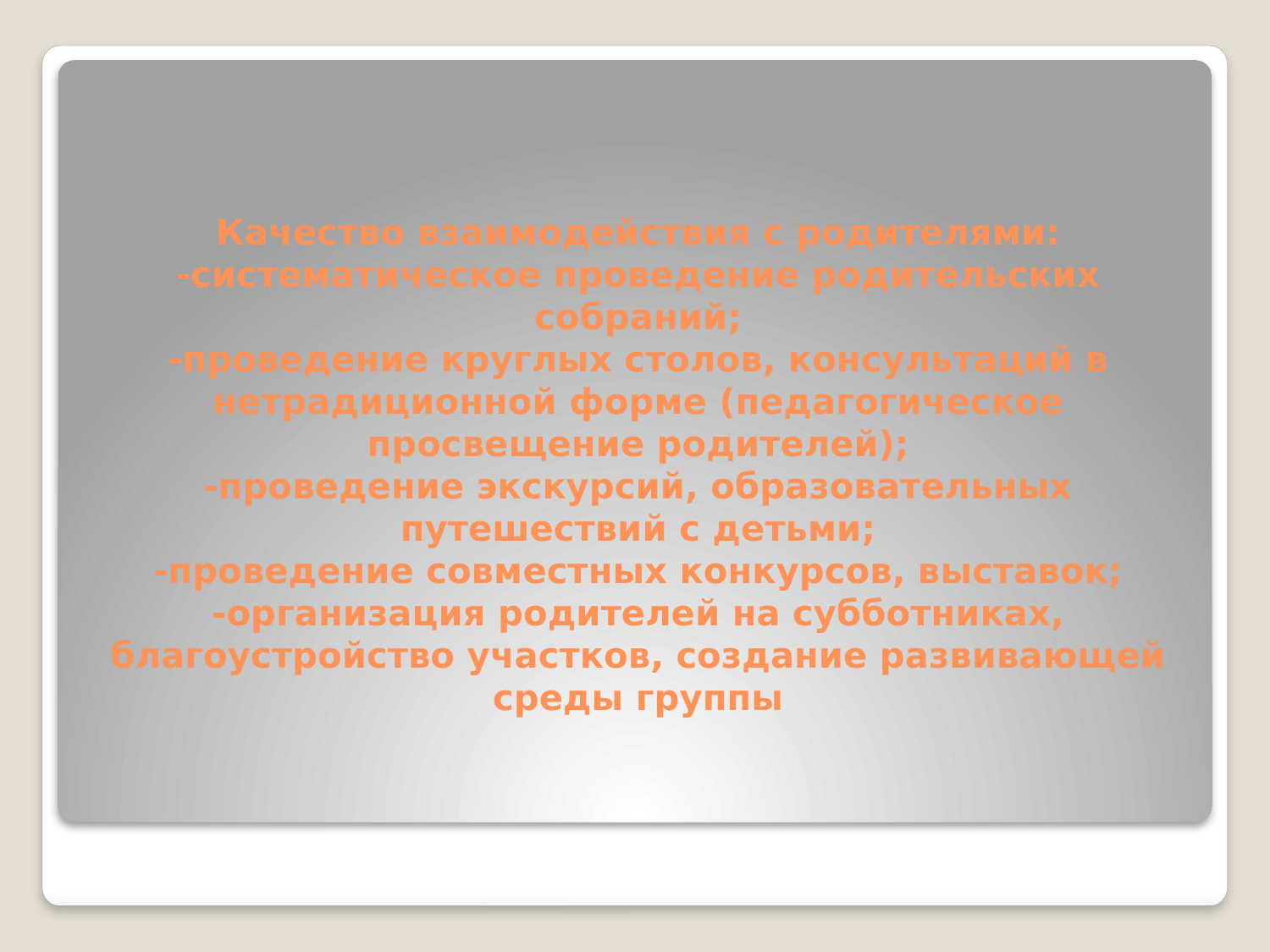

# Качество взаимодействия с родителями: -систематическое проведение родительских собраний; -проведение круглых столов, консультаций в нетрадиционной форме (педагогическое просвещение родителей); -проведение экскурсий, образовательных путешествий с детьми; -проведение совместных конкурсов, выставок; -организация родителей на субботниках, благоустройство участков, создание развивающей среды группы